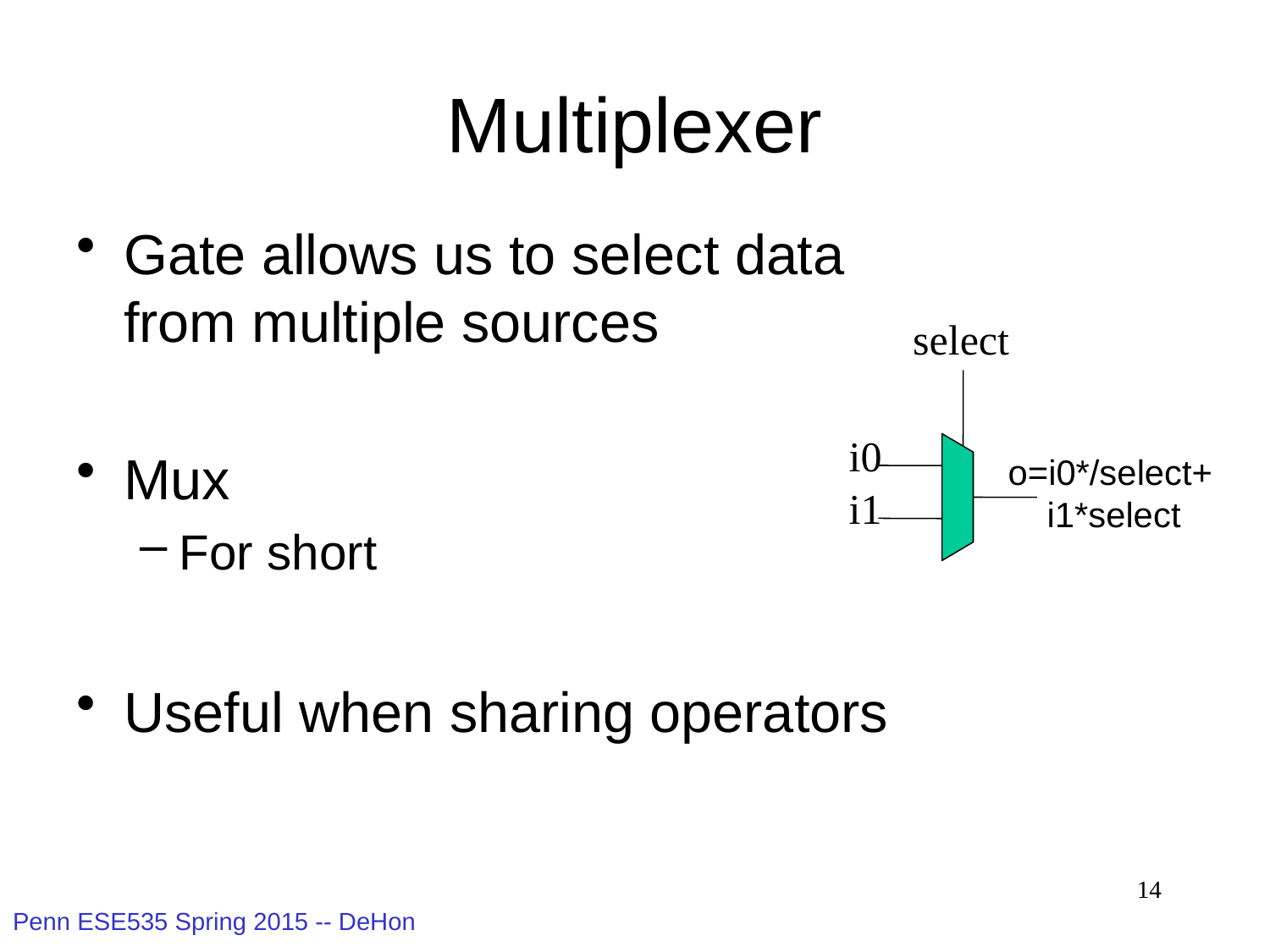

# Multiplexer
Gate allows us to select data from multiple sources

Mux
For short

Useful when sharing operators

select
i0
o=i0*/select+
    i1*select
i1

14
Penn ESE535 Spring 2015 -- DeHon